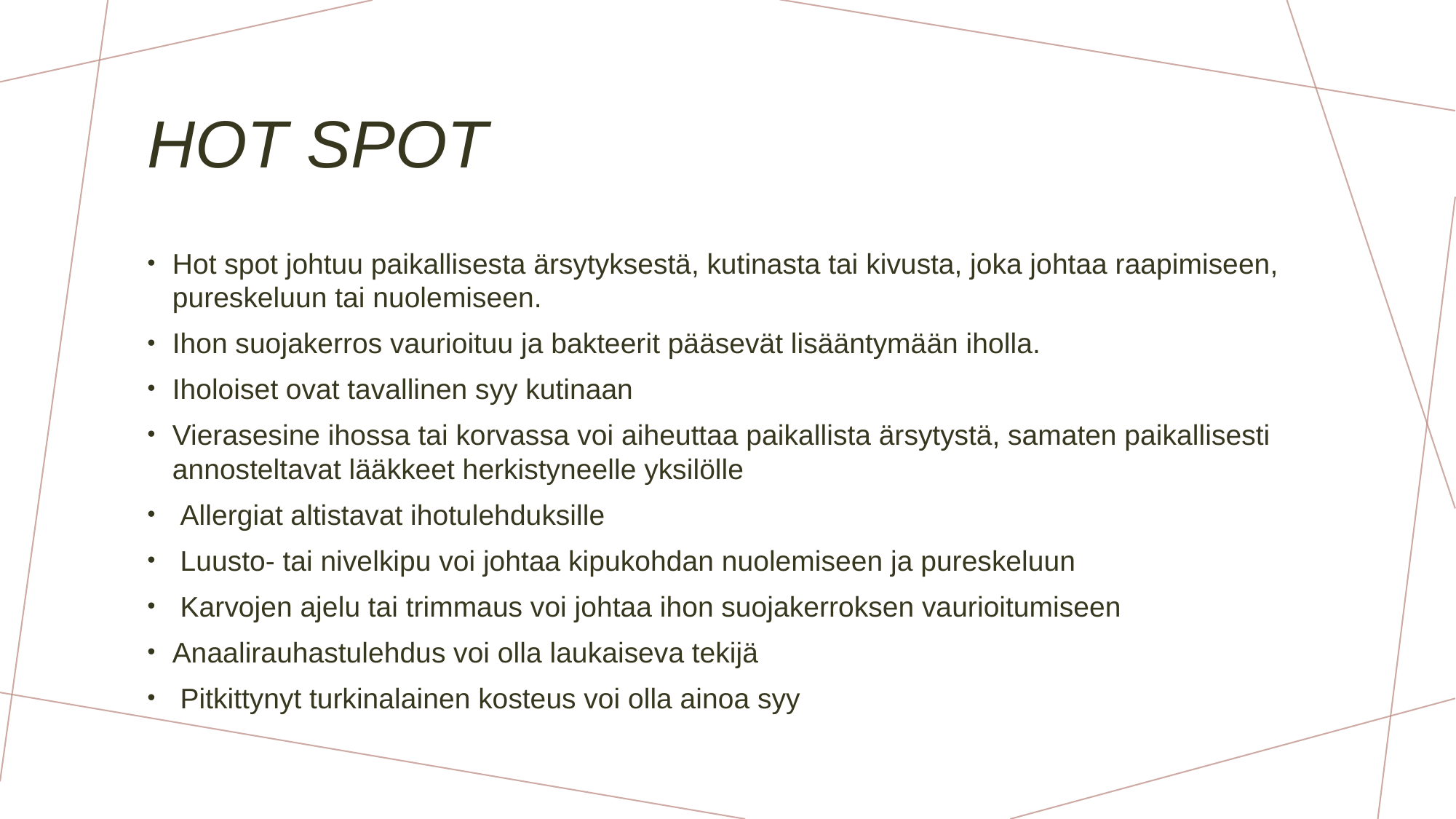

# Hot spot
Hot spot johtuu paikallisesta ärsytyksestä, kutinasta tai kivusta, joka johtaa raapimiseen, pureskeluun tai nuolemiseen.
Ihon suojakerros vaurioituu ja bakteerit pääsevät lisääntymään iholla.
Iholoiset ovat tavallinen syy kutinaan
Vierasesine ihossa tai korvassa voi aiheuttaa paikallista ärsytystä, samaten paikallisesti annosteltavat lääkkeet herkistyneelle yksilölle
 Allergiat altistavat ihotulehduksille
 Luusto- tai nivelkipu voi johtaa kipukohdan nuolemiseen ja pureskeluun
 Karvojen ajelu tai trimmaus voi johtaa ihon suojakerroksen vaurioitumiseen
Anaalirauhastulehdus voi olla laukaiseva tekijä
 Pitkittynyt turkinalainen kosteus voi olla ainoa syy